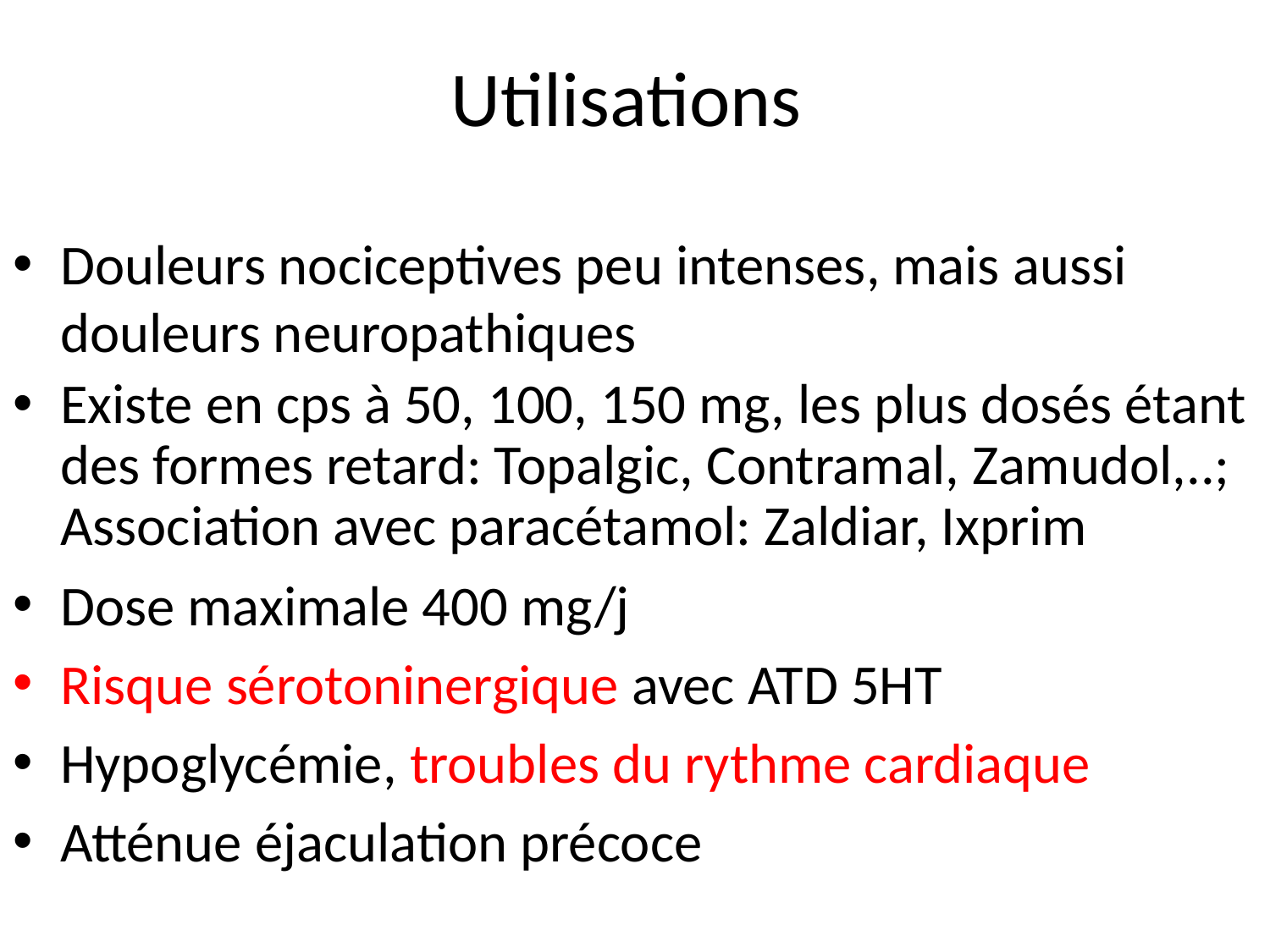

# Utilisations
Douleurs nociceptives peu intenses, mais aussi douleurs neuropathiques
Existe en cps à 50, 100, 150 mg, les plus dosés étant des formes retard: Topalgic, Contramal, Zamudol,..; Association avec paracétamol: Zaldiar, Ixprim
Dose maximale 400 mg/j
Risque sérotoninergique avec ATD 5HT
Hypoglycémie, troubles du rythme cardiaque
Atténue éjaculation précoce